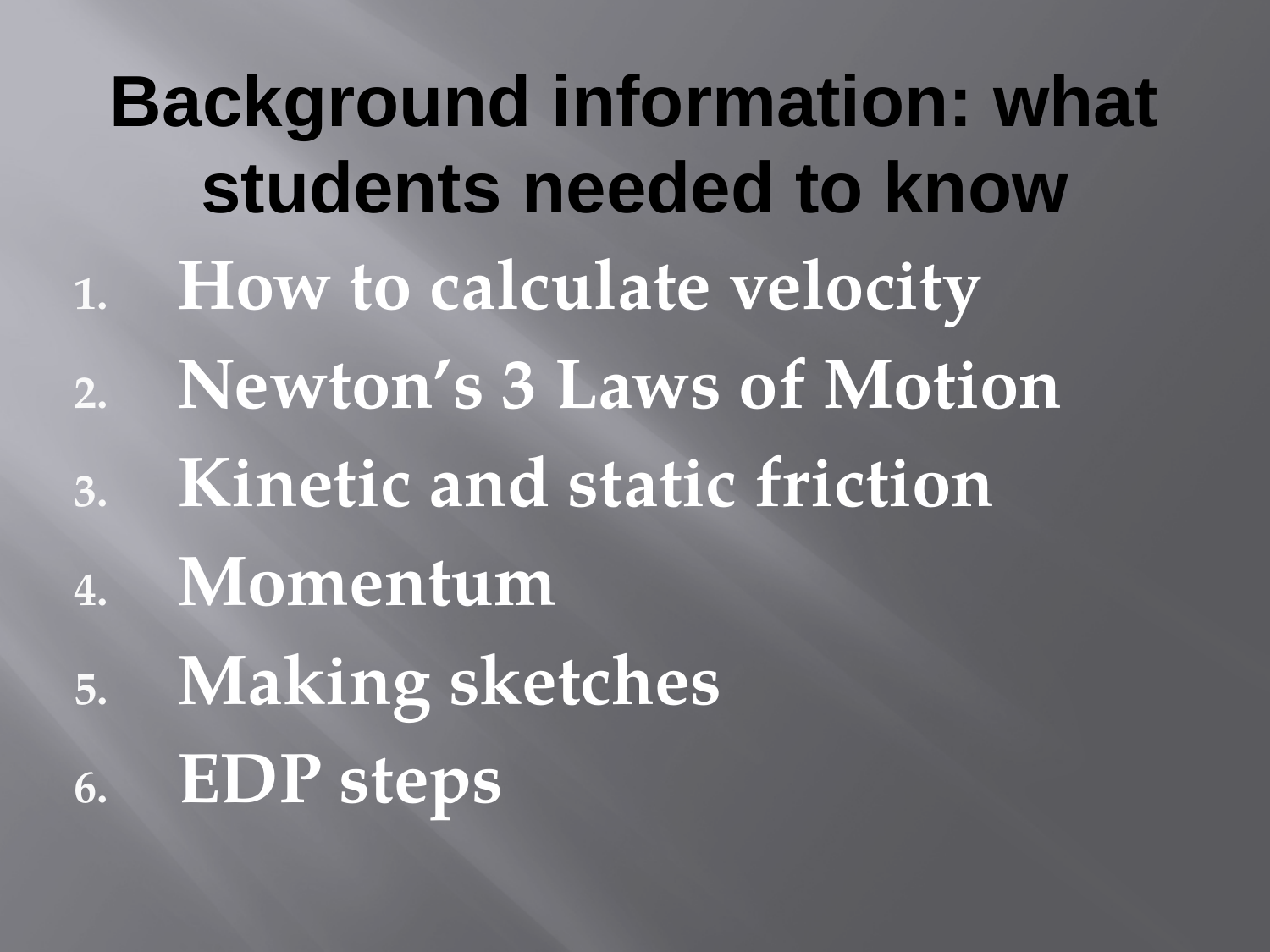

# Background information: what students needed to know
How to calculate velocity
Newton’s 3 Laws of Motion
Kinetic and static friction
Momentum
Making sketches
EDP steps